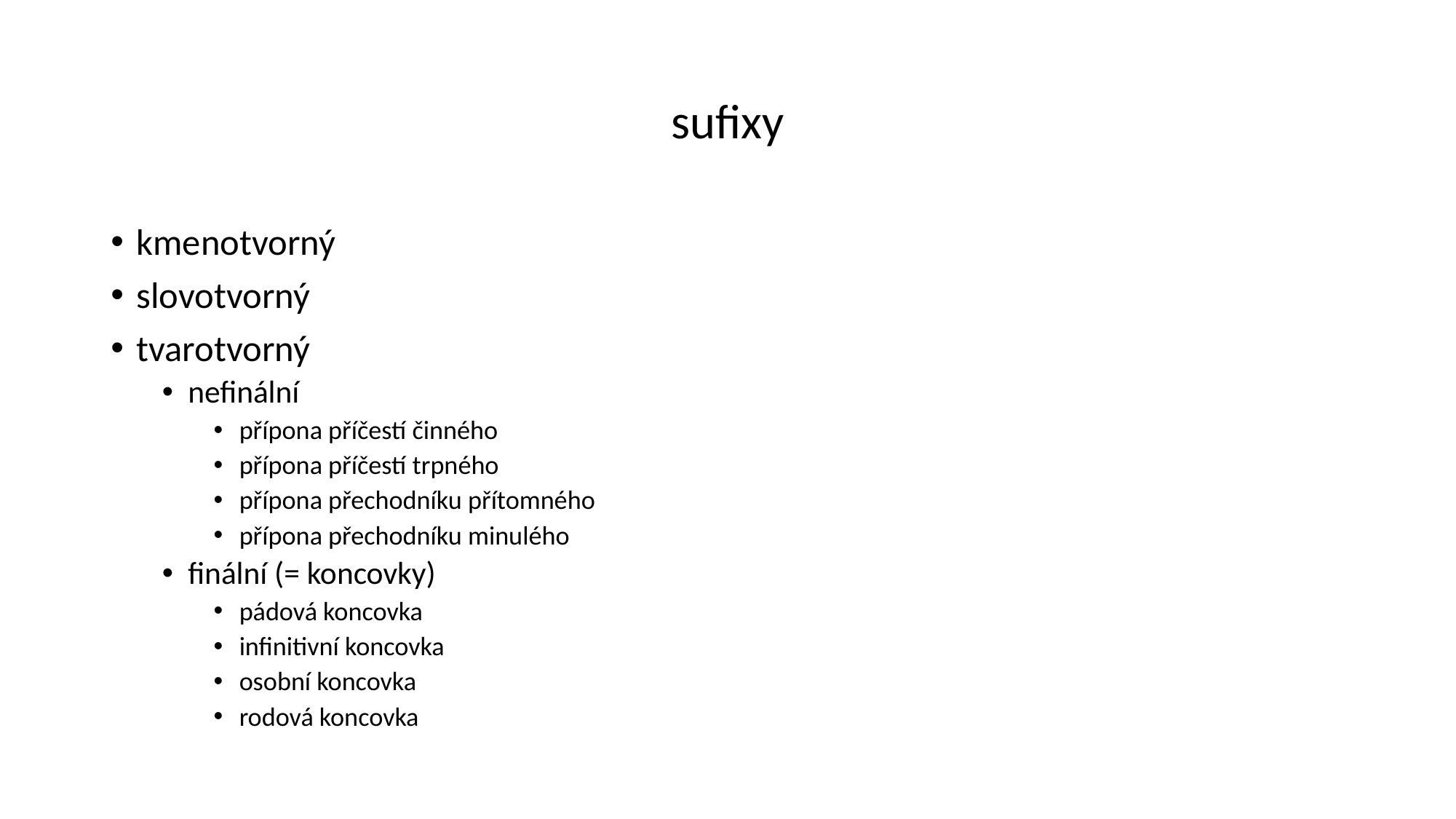

# sufixy
kmenotvorný
slovotvorný
tvarotvorný
nefinální
přípona příčestí činného
přípona příčestí trpného
přípona přechodníku přítomného
přípona přechodníku minulého
finální (= koncovky)
pádová koncovka
infinitivní koncovka
osobní koncovka
rodová koncovka